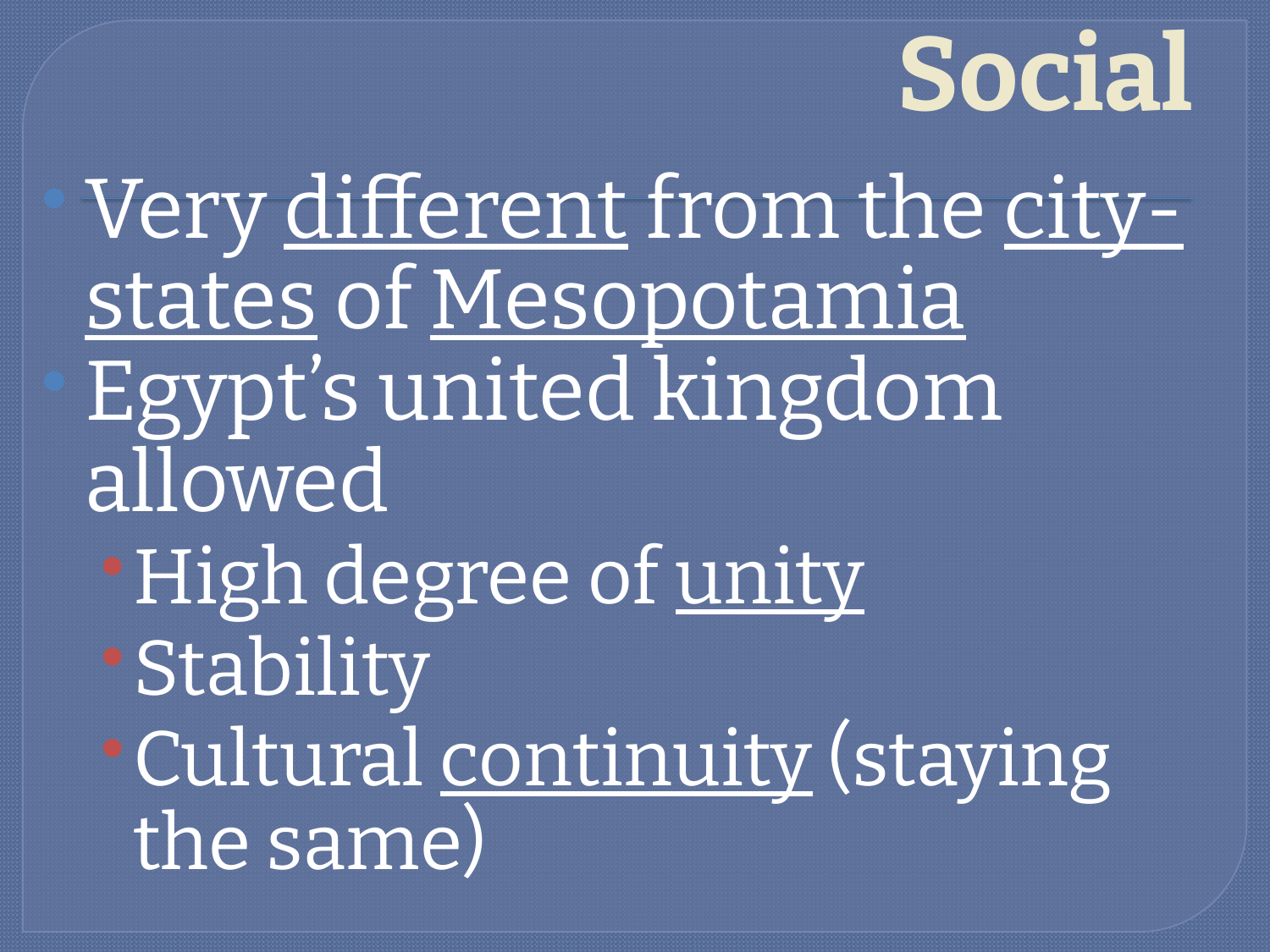

# Social
Very different from the city-states of Mesopotamia
Egypt’s united kingdom allowed
High degree of unity
Stability
Cultural continuity (staying the same)